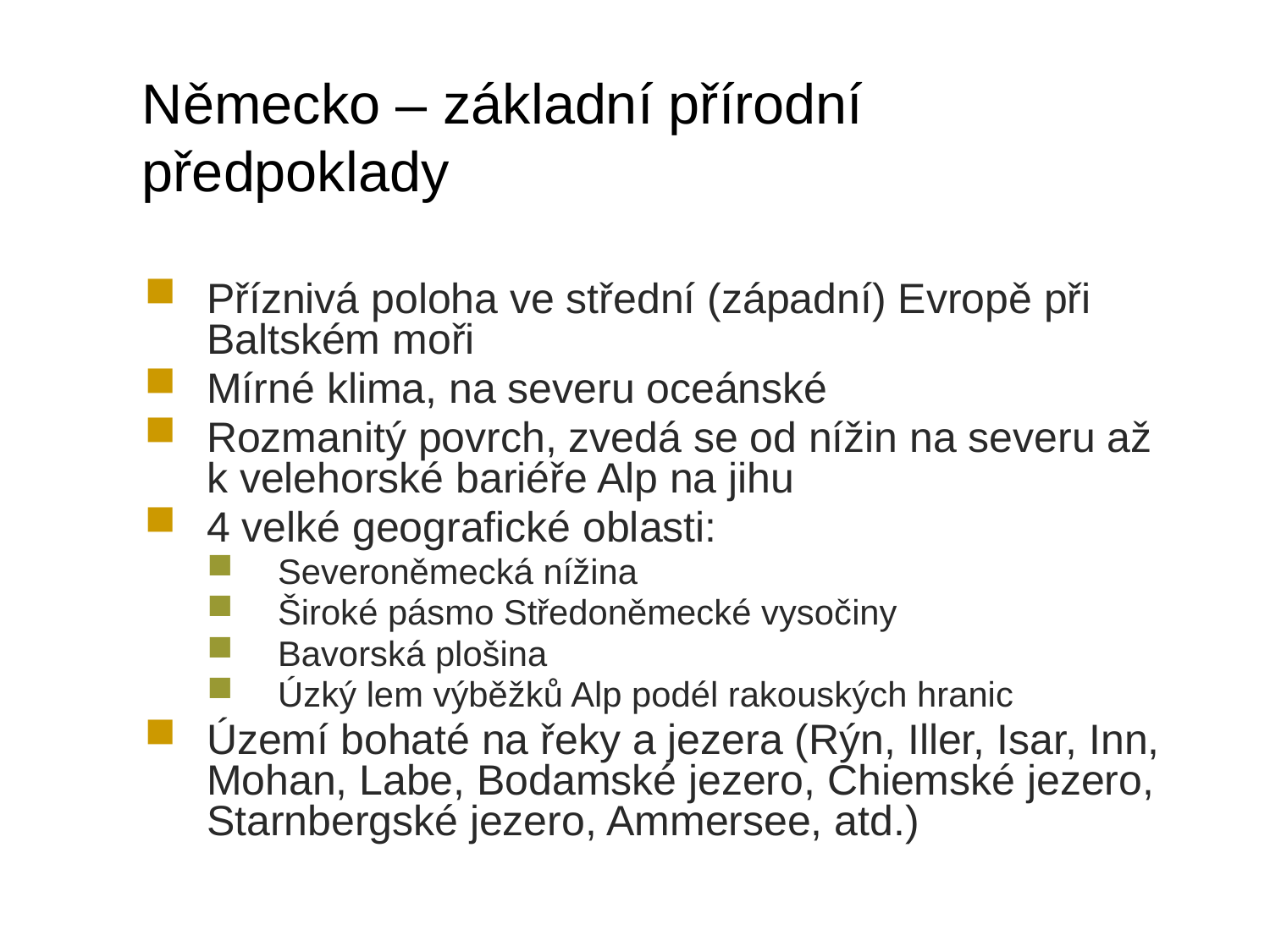

# Německo – základní přírodní předpoklady
Příznivá poloha ve střední (západní) Evropě při Baltském moři
Mírné klima, na severu oceánské
Rozmanitý povrch, zvedá se od nížin na severu až k velehorské bariéře Alp na jihu
4 velké geografické oblasti:
 Severoněmecká nížina
 Široké pásmo Středoněmecké vysočiny
 Bavorská plošina
 Úzký lem výběžků Alp podél rakouských hranic
Území bohaté na řeky a jezera (Rýn, Iller, Isar, Inn, Mohan, Labe, Bodamské jezero, Chiemské jezero, Starnbergské jezero, Ammersee, atd.)